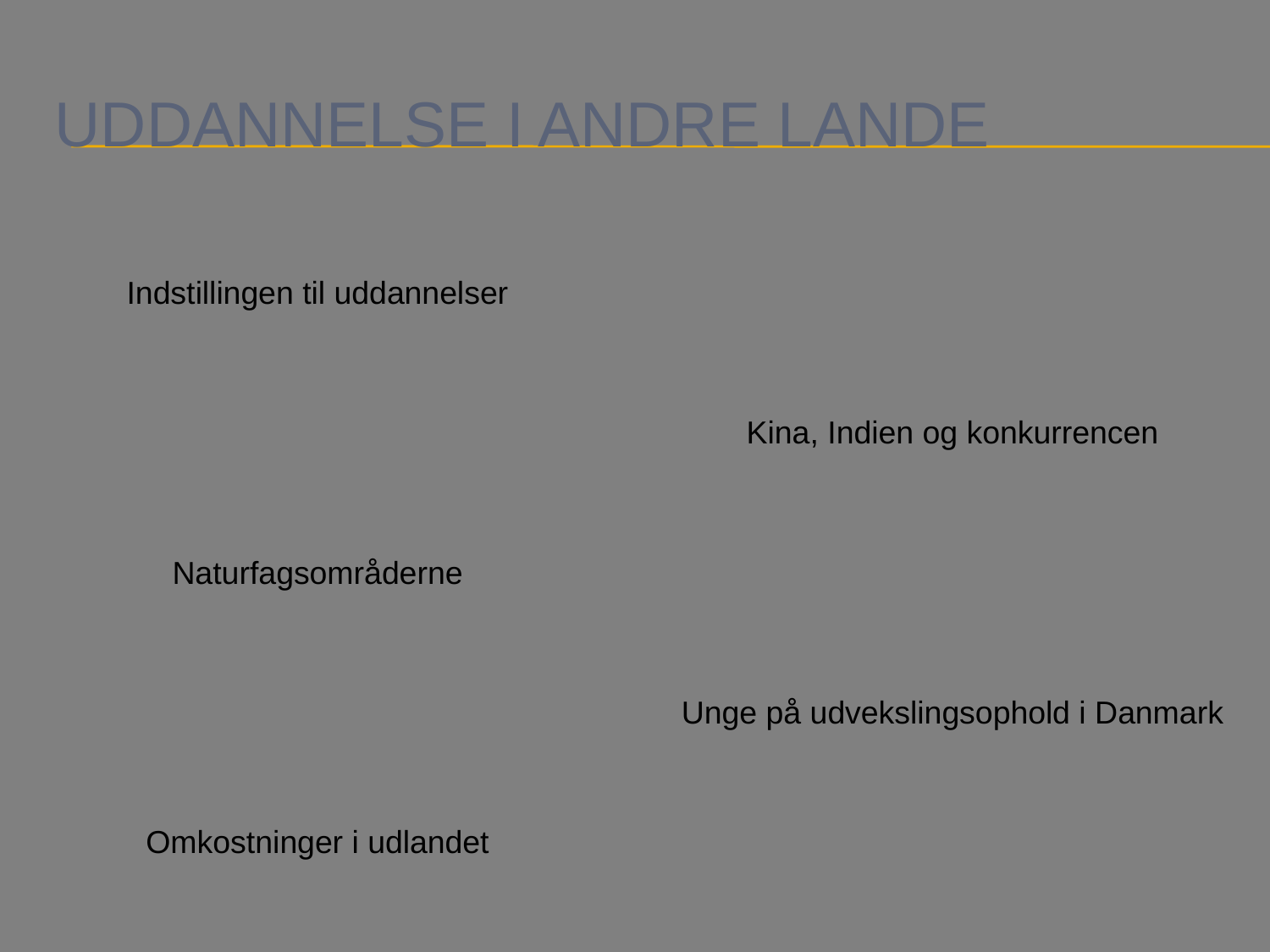

# Uddannelse i andre lande
Indstillingen til uddannelser
Kina, Indien og konkurrencen
Naturfagsområderne
Unge på udvekslingsophold i Danmark
Omkostninger i udlandet